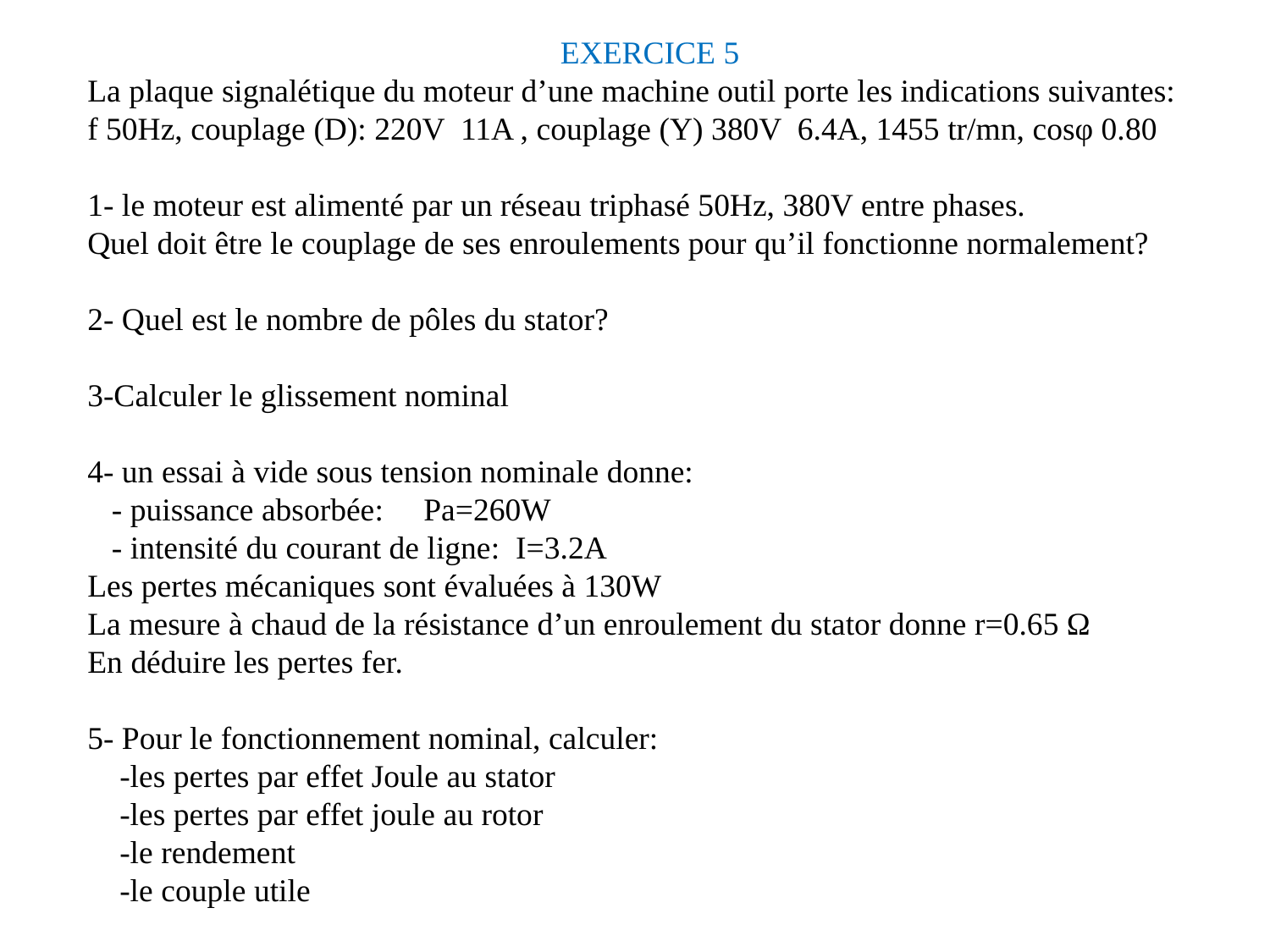

EXERCICE 5
La plaque signalétique du moteur d’une machine outil porte les indications suivantes:
f 50Hz, couplage (D): 220V  11A , couplage (Y) 380V  6.4A, 1455 tr/mn, cosφ 0.80

1- le moteur est alimenté par un réseau triphasé 50Hz, 380V entre phases.
Quel doit être le couplage de ses enroulements pour qu’il fonctionne normalement?

2- Quel est le nombre de pôles du stator?

3-Calculer le glissement nominal

4- un essai à vide sous tension nominale donne:
   - puissance absorbée:     Pa=260W
   - intensité du courant de ligne:  I=3.2A
Les pertes mécaniques sont évaluées à 130W
La mesure à chaud de la résistance d’un enroulement du stator donne r=0.65 Ω
En déduire les pertes fer.

5- Pour le fonctionnement nominal, calculer:
    -les pertes par effet Joule au stator
    -les pertes par effet joule au rotor
    -le rendement
    -le couple utile